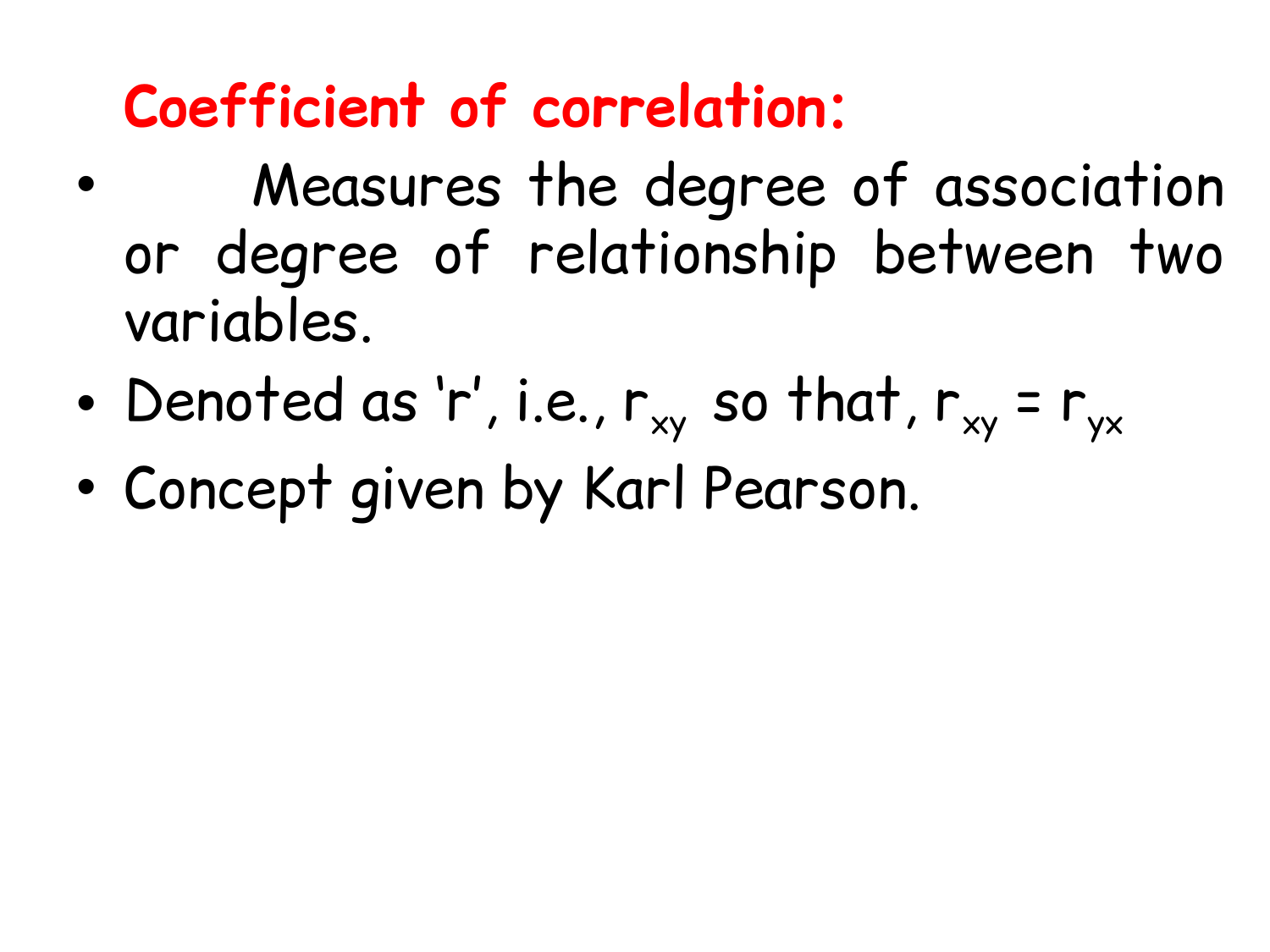

Coefficient of correlation:
	Measures the degree of association or degree of relationship between two variables.
Denoted as ‘r’, i.e., rxy  so that, rxy = ryx
Concept given by Karl Pearson.